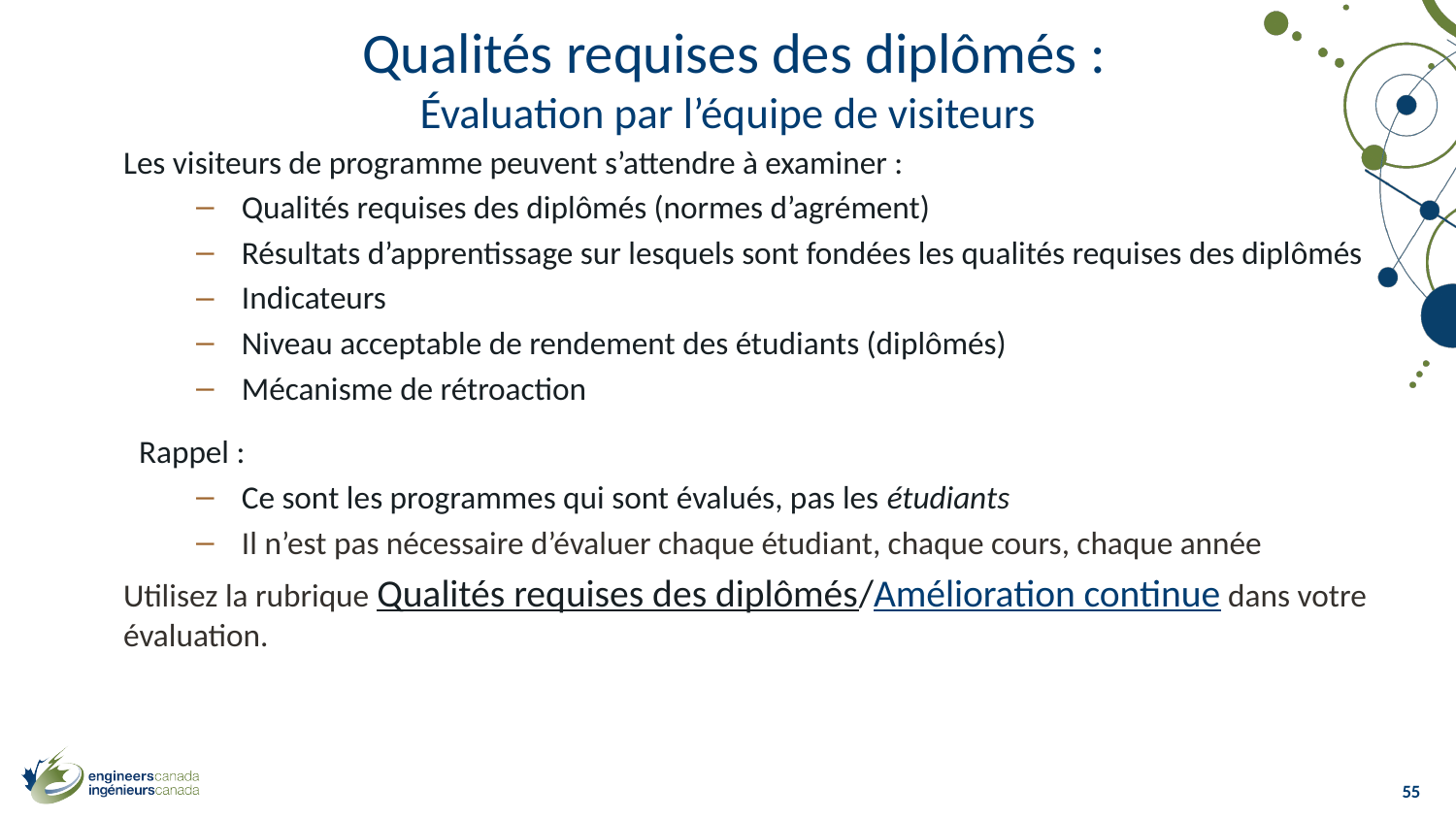

Qualités requises des diplômés :
Évaluation par l’équipe de visiteurs
Les visiteurs de programme peuvent s’attendre à examiner :
Qualités requises des diplômés (normes d’agrément)
Résultats d’apprentissage sur lesquels sont fondées les qualités requises des diplômés
Indicateurs
Niveau acceptable de rendement des étudiants (diplômés)
Mécanisme de rétroaction

Rappel :
Ce sont les programmes qui sont évalués, pas les étudiants
Il n’est pas nécessaire d’évaluer chaque étudiant, chaque cours, chaque année
Utilisez la rubrique Qualités requises des diplômés/Amélioration continue dans votre évaluation.

55